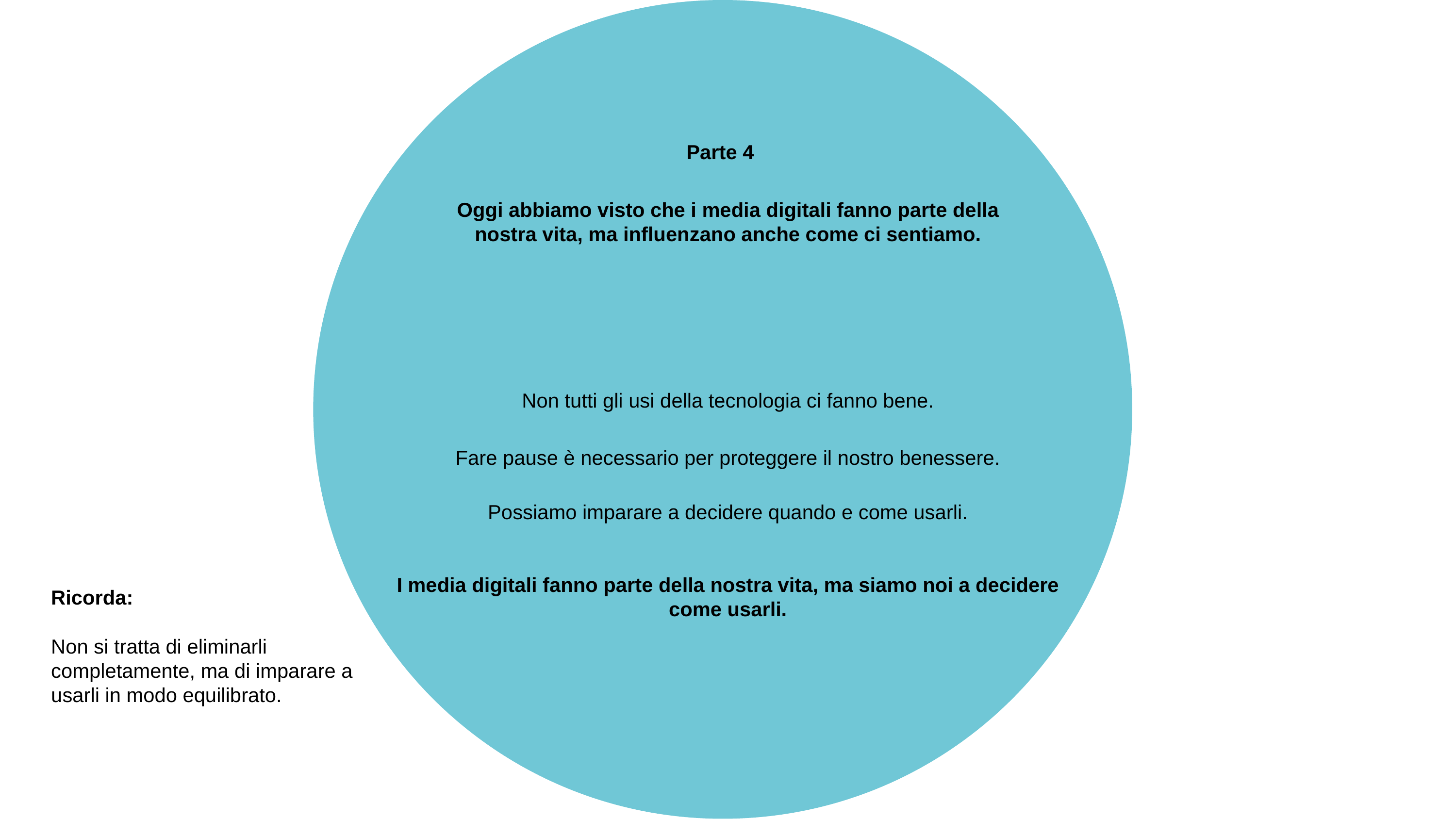

Parte 4
Oggi abbiamo visto che i media digitali fanno parte della nostra vita, ma influenzano anche come ci sentiamo.
Non tutti gli usi della tecnologia ci fanno bene.
Fare pause è necessario per proteggere il nostro benessere.
Possiamo imparare a decidere quando e come usarli.
I media digitali fanno parte della nostra vita, ma siamo noi a decidere come usarli.
Ricorda:

Non si tratta di eliminarli completamente, ma di imparare a usarli in modo equilibrato.